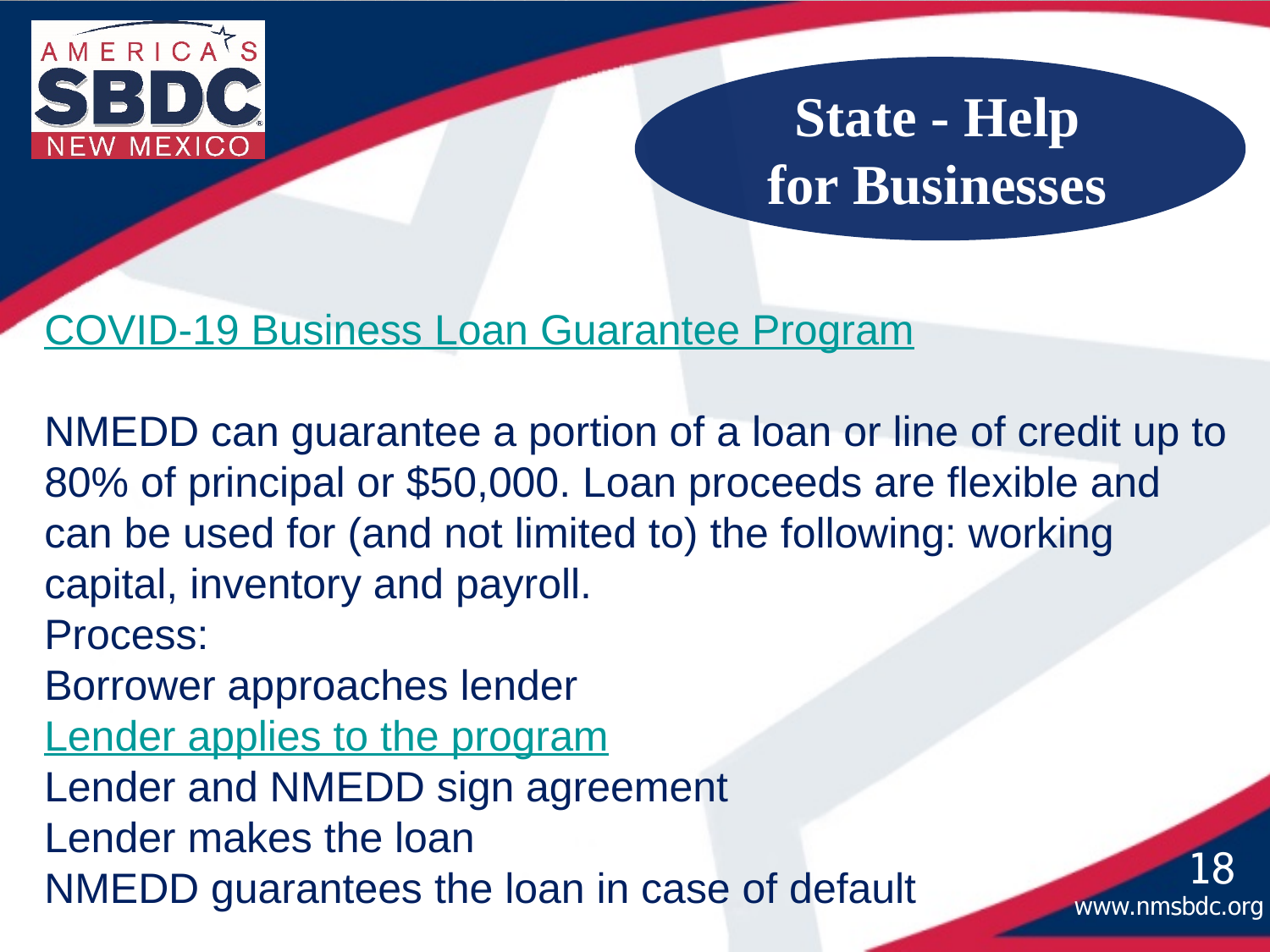

State - Help
for Businesses
COVID-19 Business Loan Guarantee Program

NMEDD can guarantee a portion of a loan or line of credit up to 80% of principal or $50,000. Loan proceeds are flexible and can be used for (and not limited to) the following: working capital, inventory and payroll.
Process:
Borrower approaches lender
Lender applies to the program
Lender and NMEDD sign agreement
Lender makes the loan
NMEDD guarantees the loan in case of default

18